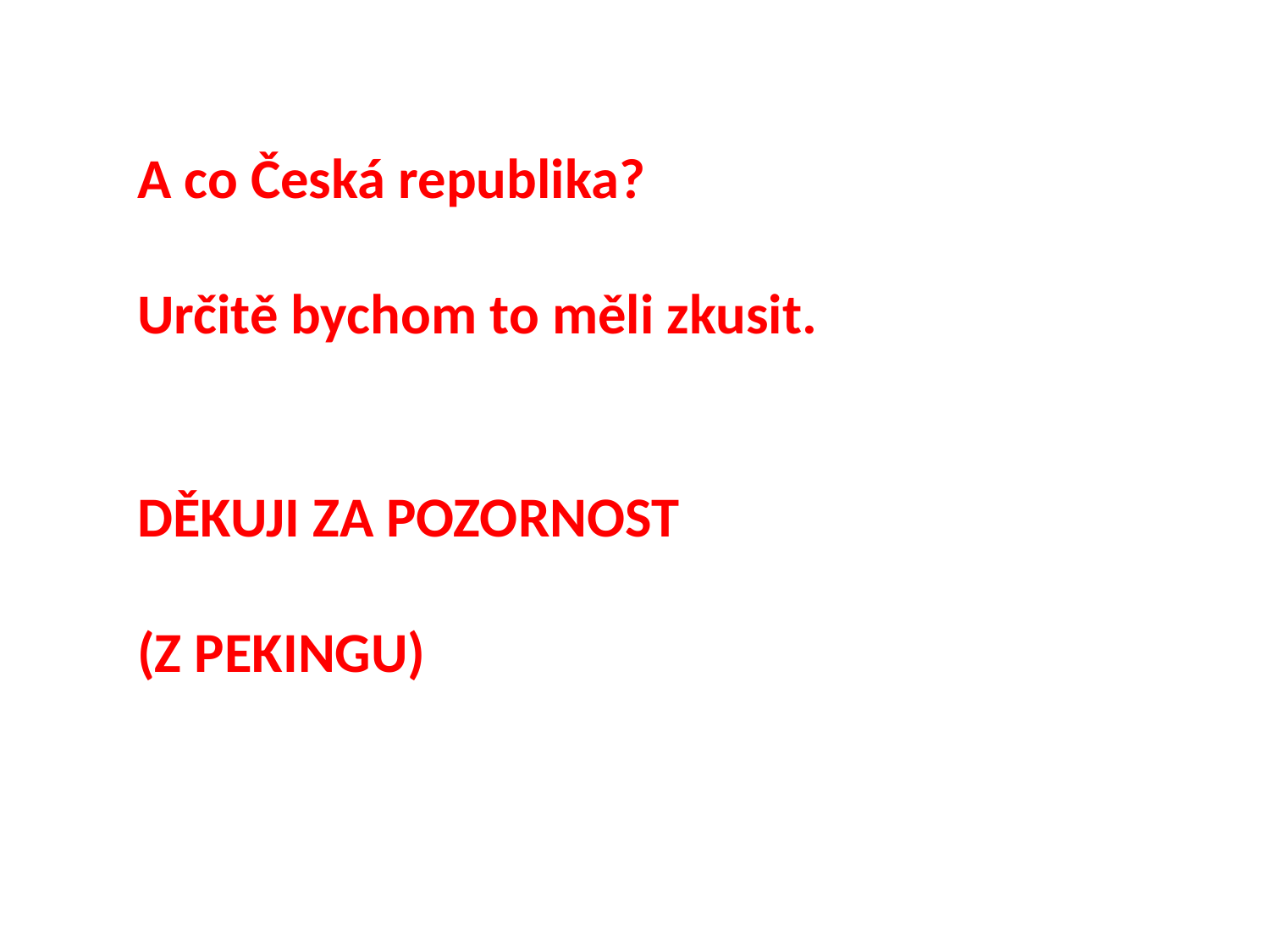

A co Česká republika?

Určitě bychom to měli zkusit.

DĚKUJI ZA POZORNOST

(Z PEKINGU)